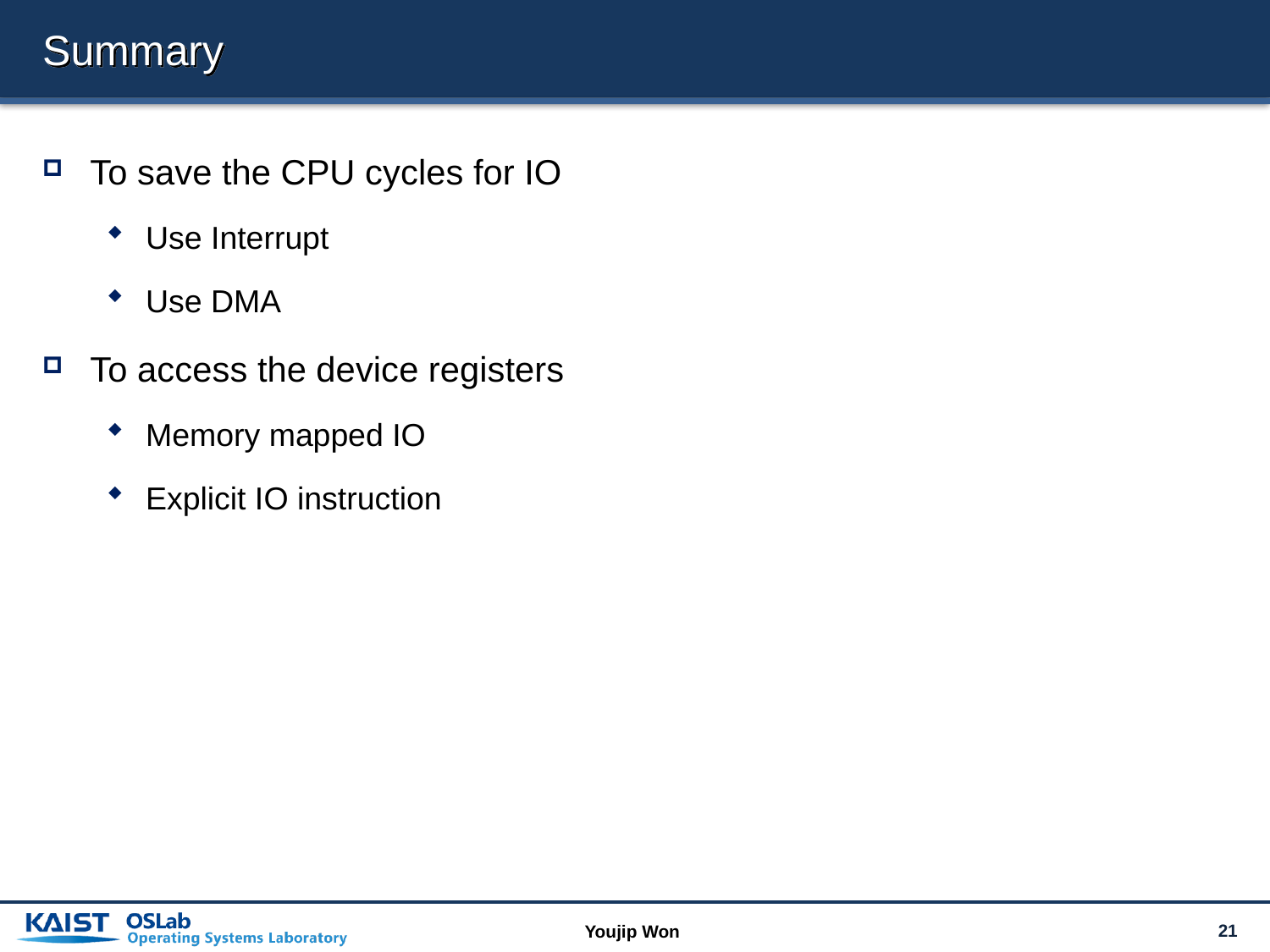

# Summary
To save the CPU cycles for IO
Use Interrupt
Use DMA
To access the device registers
Memory mapped IO
Explicit IO instruction
Youjip Won
21